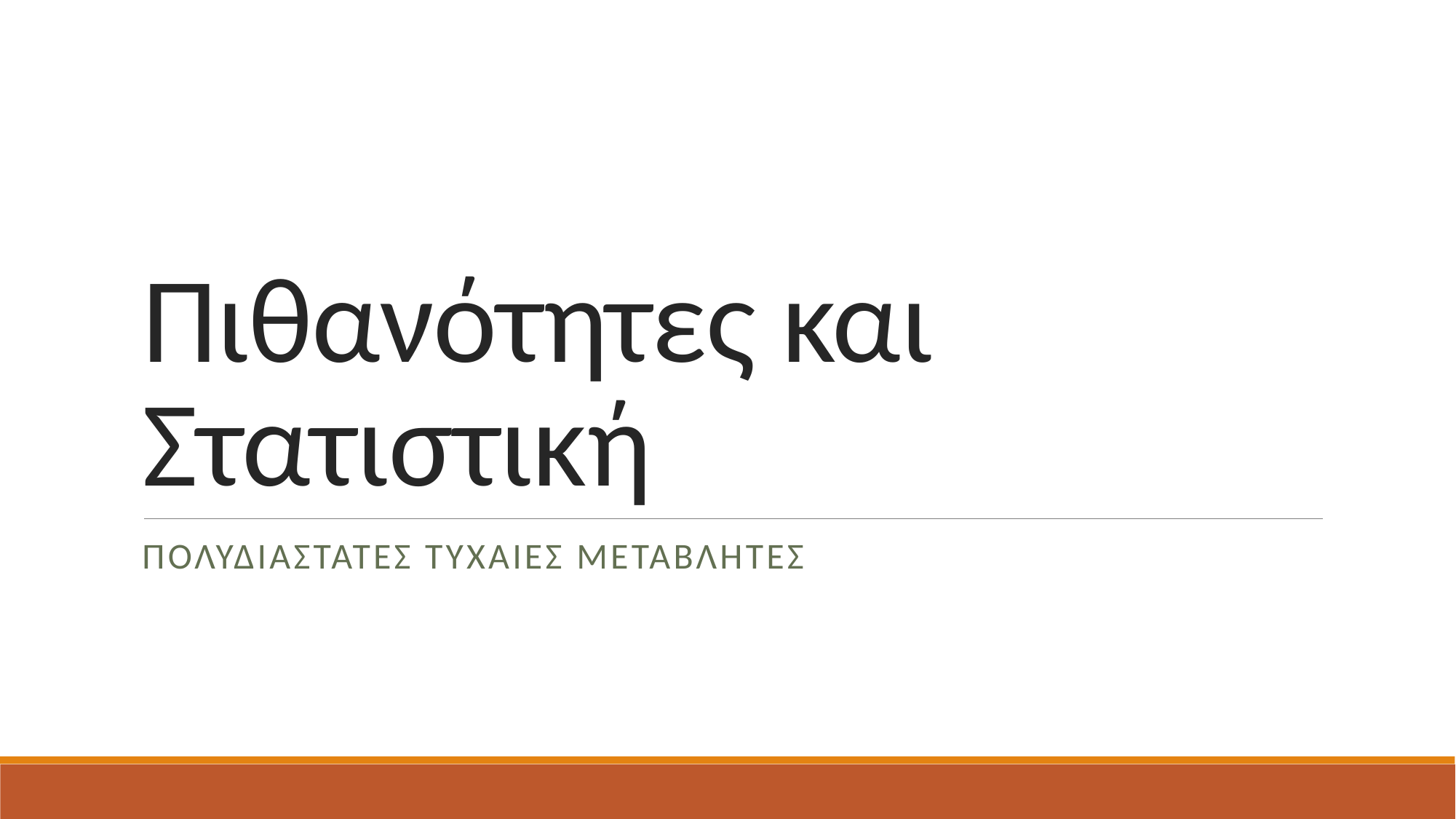

# Πιθανότητες και Στατιστική
Πολυδιαστατεσ Τυχαιεσ Μεταβλητεσ